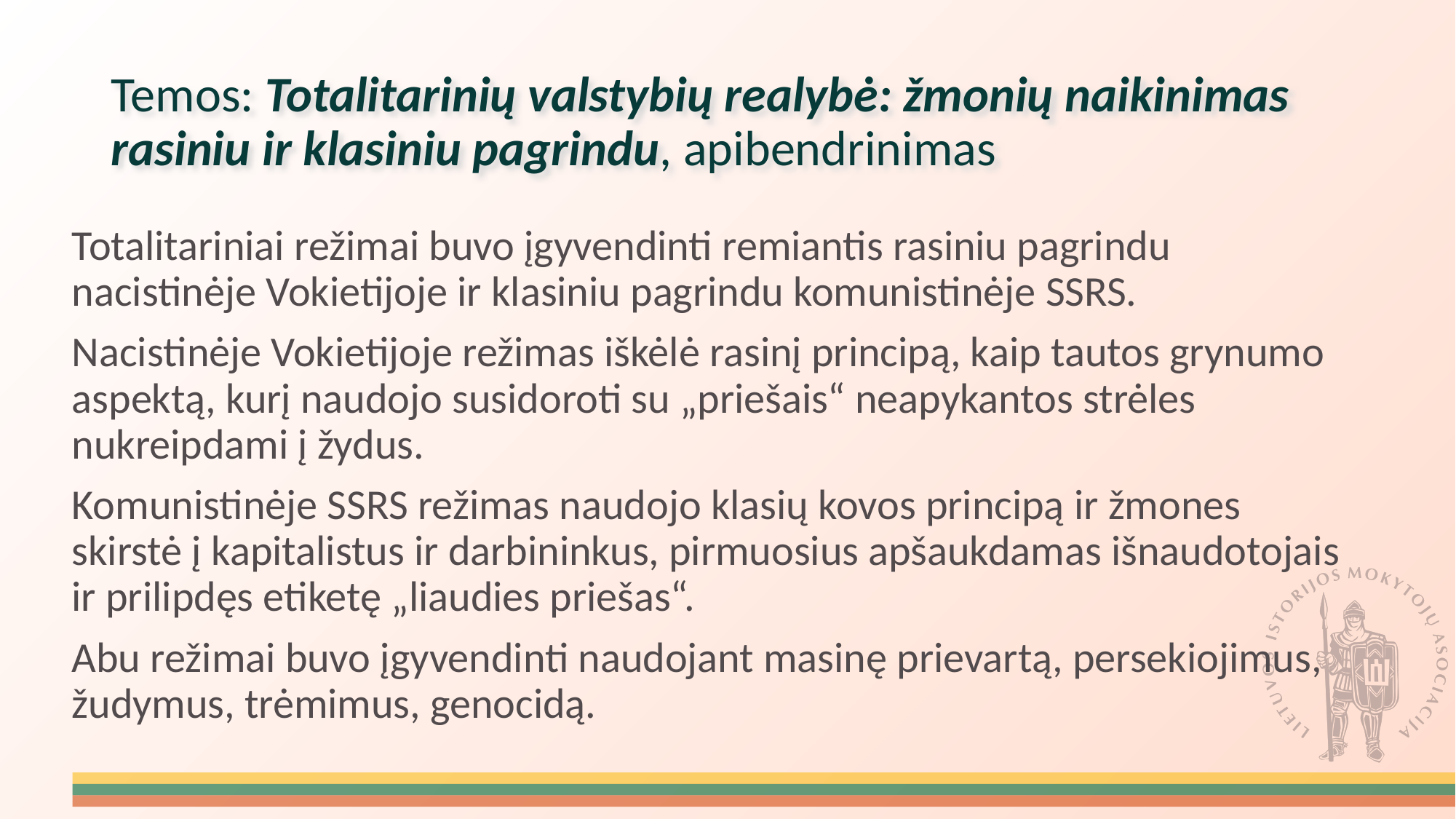

# Temos: Totalitarinių valstybių realybė: žmonių naikinimas rasiniu ir klasiniu pagrindu, apibendrinimas
Totalitariniai režimai buvo įgyvendinti remiantis rasiniu pagrindu nacistinėje Vokietijoje ir klasiniu pagrindu komunistinėje SSRS.
Nacistinėje Vokietijoje režimas iškėlė rasinį principą, kaip tautos grynumo aspektą, kurį naudojo susidoroti su „priešais“ neapykantos strėles nukreipdami į žydus.
Komunistinėje SSRS režimas naudojo klasių kovos principą ir žmones skirstė į kapitalistus ir darbininkus, pirmuosius apšaukdamas išnaudotojais ir prilipdęs etiketę „liaudies priešas“.
Abu režimai buvo įgyvendinti naudojant masinę prievartą, persekiojimus, žudymus, trėmimus, genocidą.